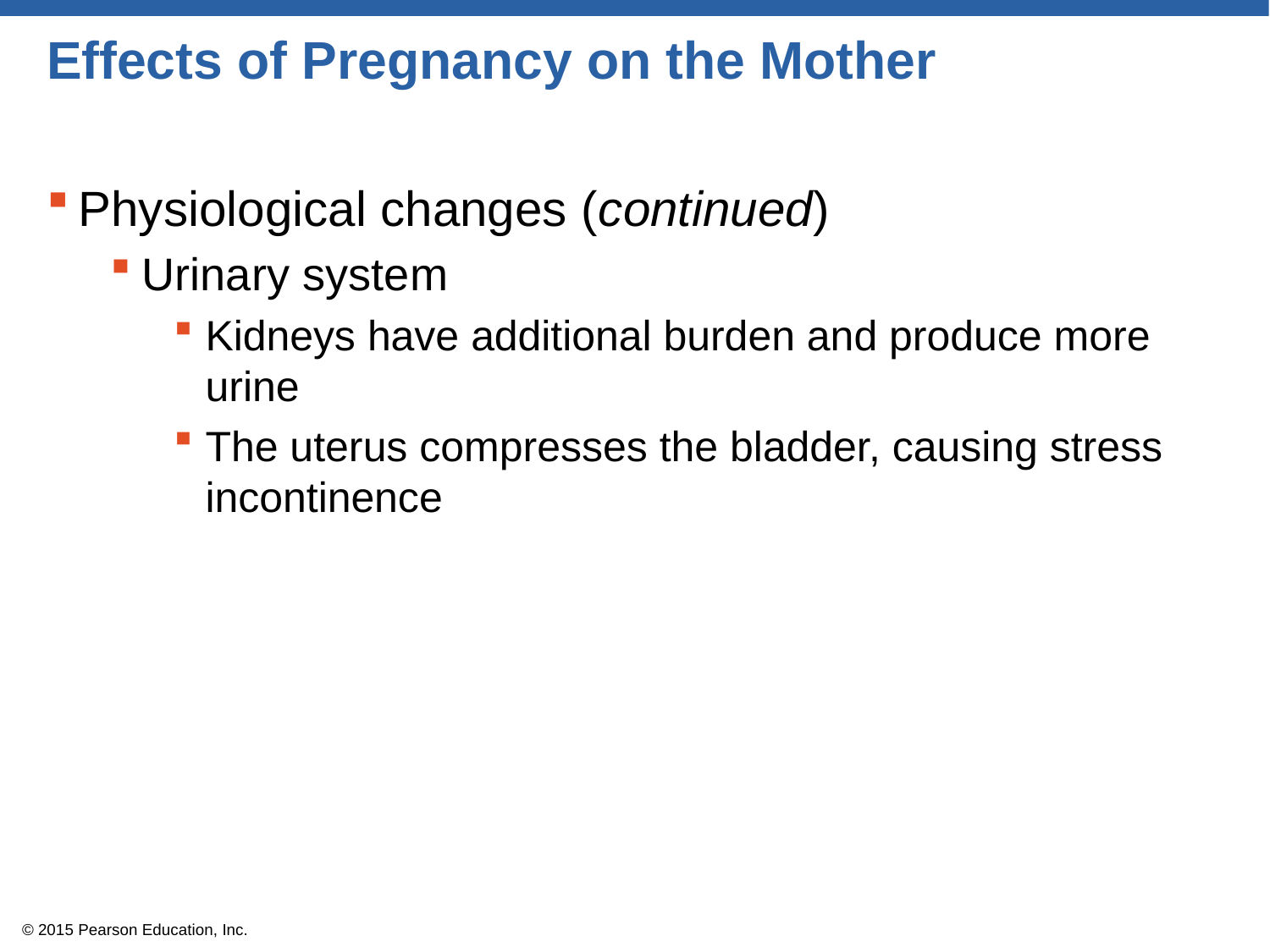

# Effects of Pregnancy on the Mother
Physiological changes (continued)
Urinary system
Kidneys have additional burden and produce more urine
The uterus compresses the bladder, causing stress incontinence
© 2015 Pearson Education, Inc.